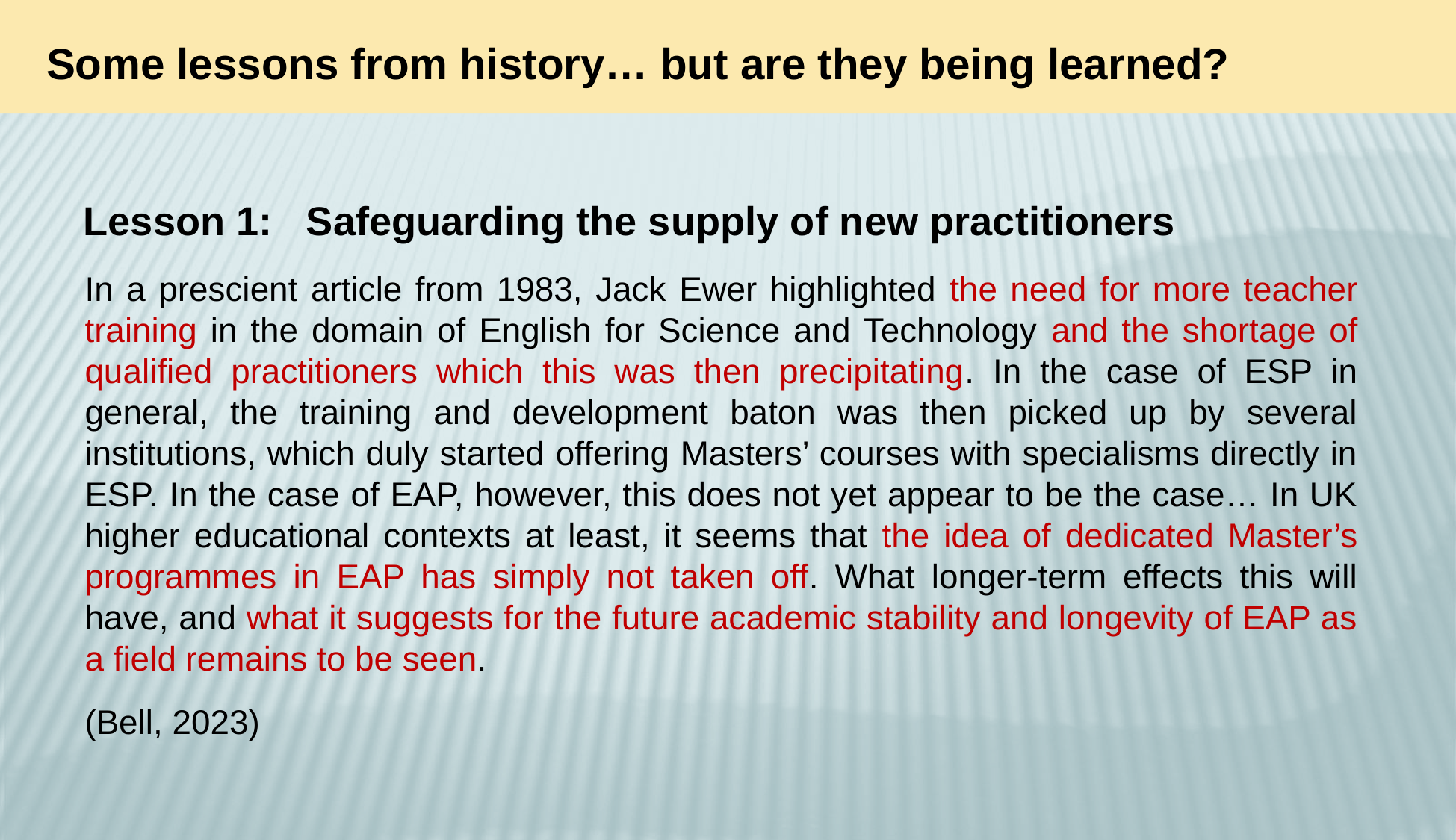

Some lessons from history… but are they being learned?
Lesson 1:   Safeguarding the supply of new practitioners
In a prescient article from 1983, Jack Ewer highlighted the need for more teacher training in the domain of English for Science and Technology and the shortage of qualified practitioners which this was then precipitating. In the case of ESP in general, the training and development baton was then picked up by several institutions, which duly started offering Masters’ courses with specialisms directly in ESP. In the case of EAP, however, this does not yet appear to be the case… In UK higher educational contexts at least, it seems that the idea of dedicated Master’s programmes in EAP has simply not taken off. What longer-term effects this will have, and what it suggests for the future academic stability and longevity of EAP as a field remains to be seen.

(Bell, 2023)